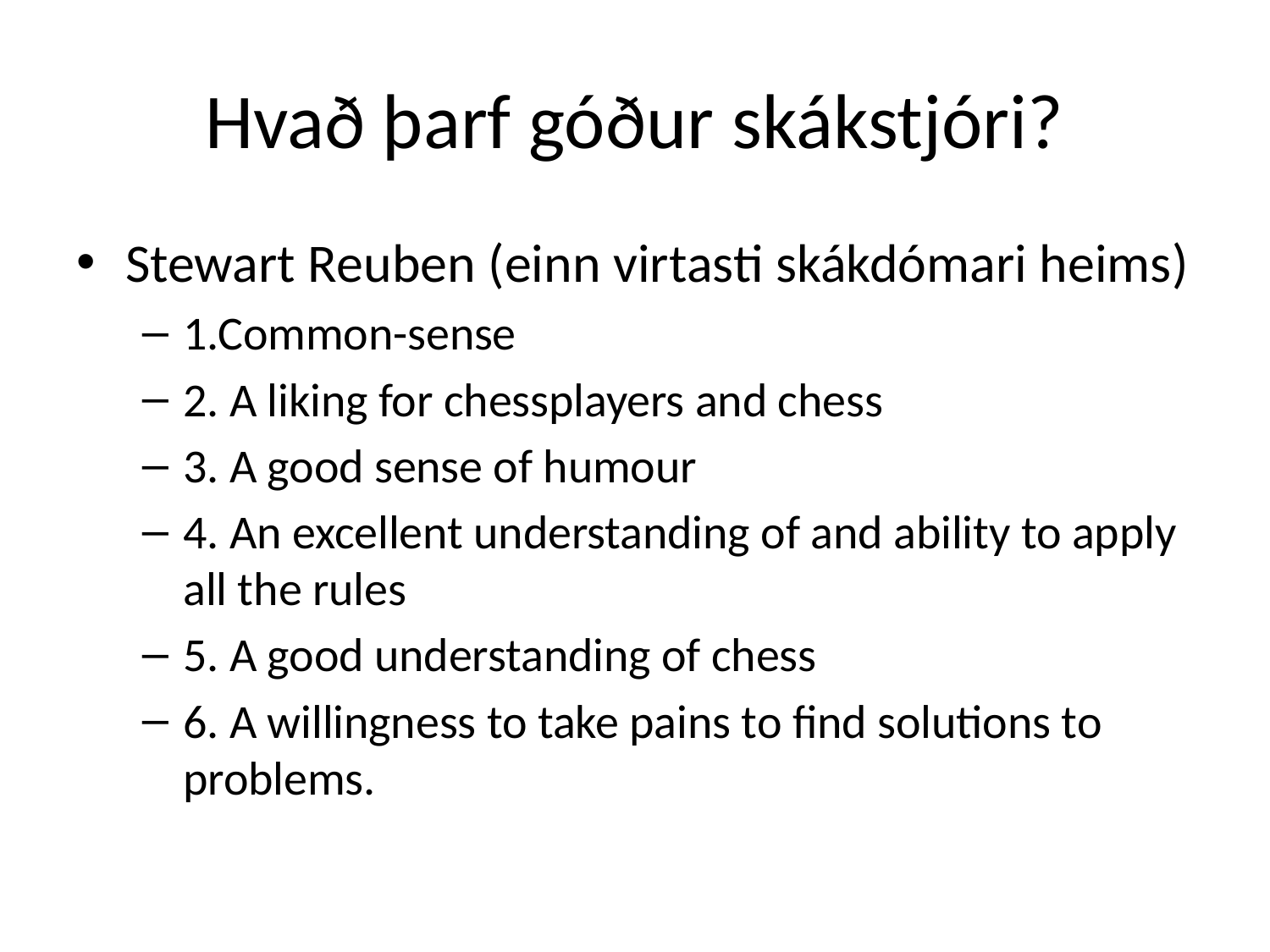

# Hvað þarf góður skákstjóri?
Stewart Reuben (einn virtasti skákdómari heims)
1.Common-sense
2. A liking for chessplayers and chess
3. A good sense of humour
4. An excellent understanding of and ability to apply all the rules
5. A good understanding of chess
6. A willingness to take pains to find solutions to problems.